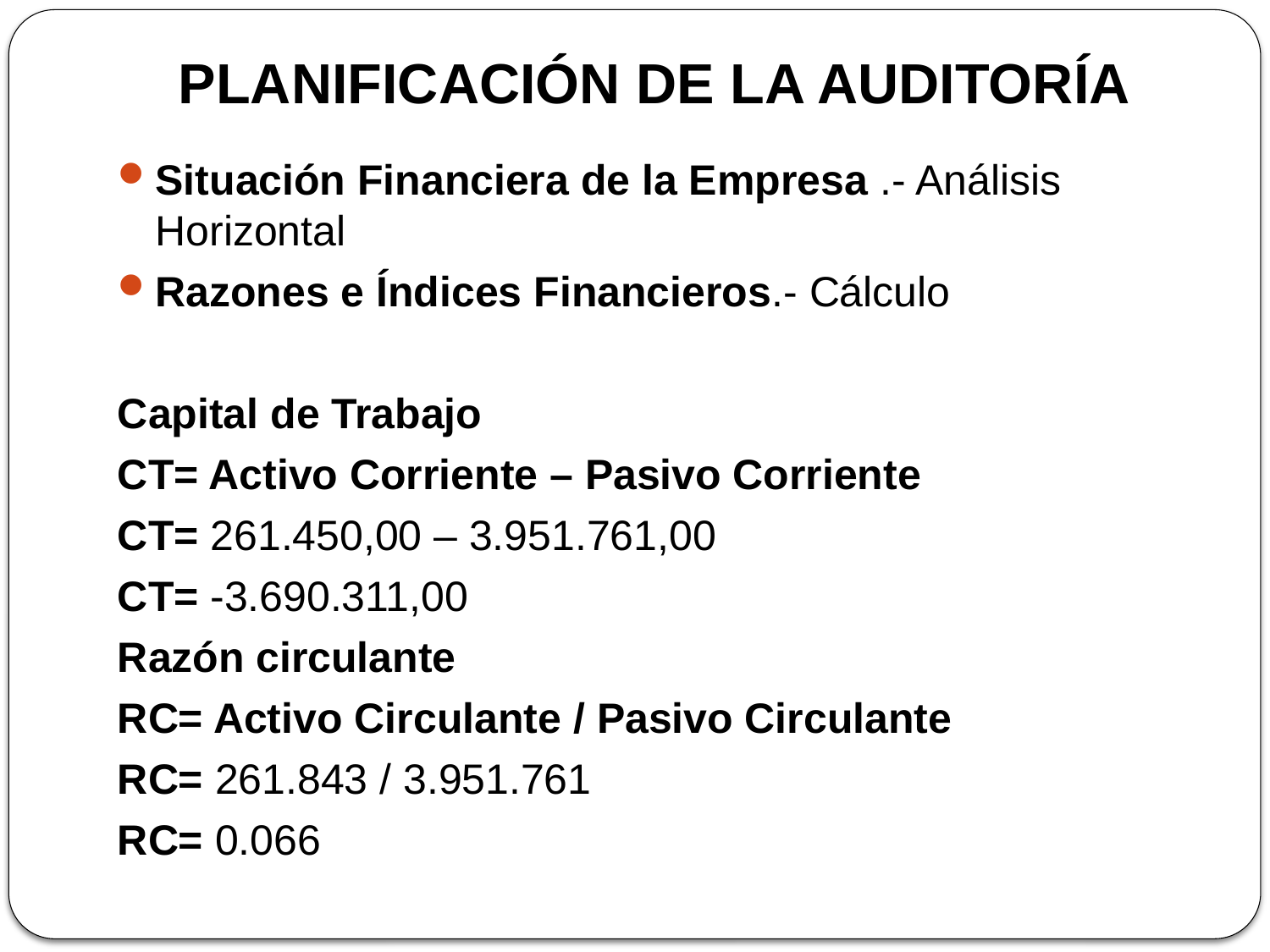

# PLANIFICACIÓN DE LA AUDITORÍA
Situación Financiera de la Empresa .- Análisis Horizontal
Razones e Índices Financieros.- Cálculo

Capital de Trabajo
CT= Activo Corriente – Pasivo Corriente
CT= 261.450,00 – 3.951.761,00
CT= -3.690.311,00
Razón circulante
RC= Activo Circulante / Pasivo Circulante
RC= 261.843 / 3.951.761
RC= 0.066